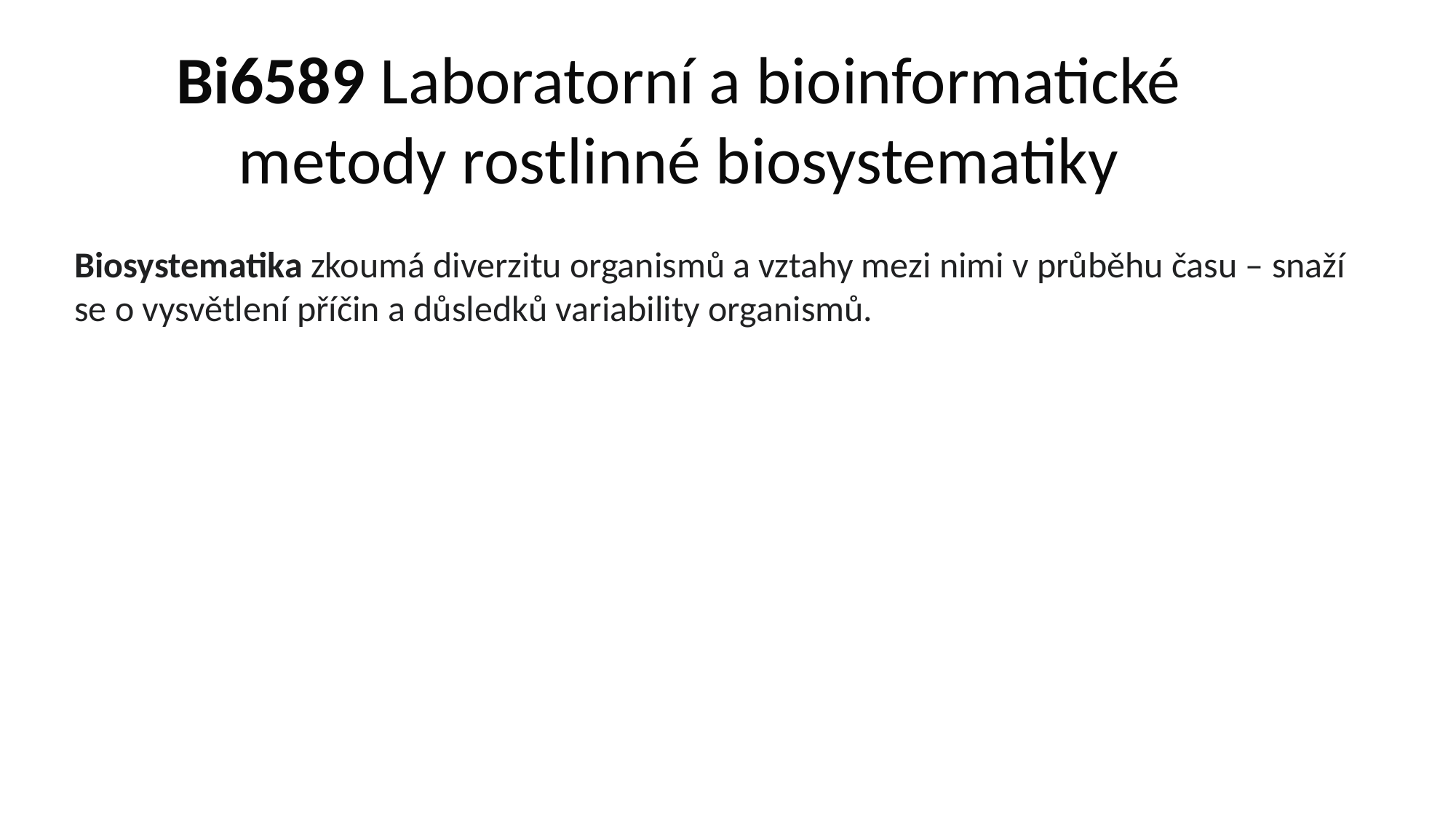

Bi6589 Laboratorní a bioinformatické metody rostlinné biosystematiky
Biosystematika zkoumá diverzitu organismů a vztahy mezi nimi v průběhu času – snaží se o vysvětlení příčin a důsledků variability organismů.